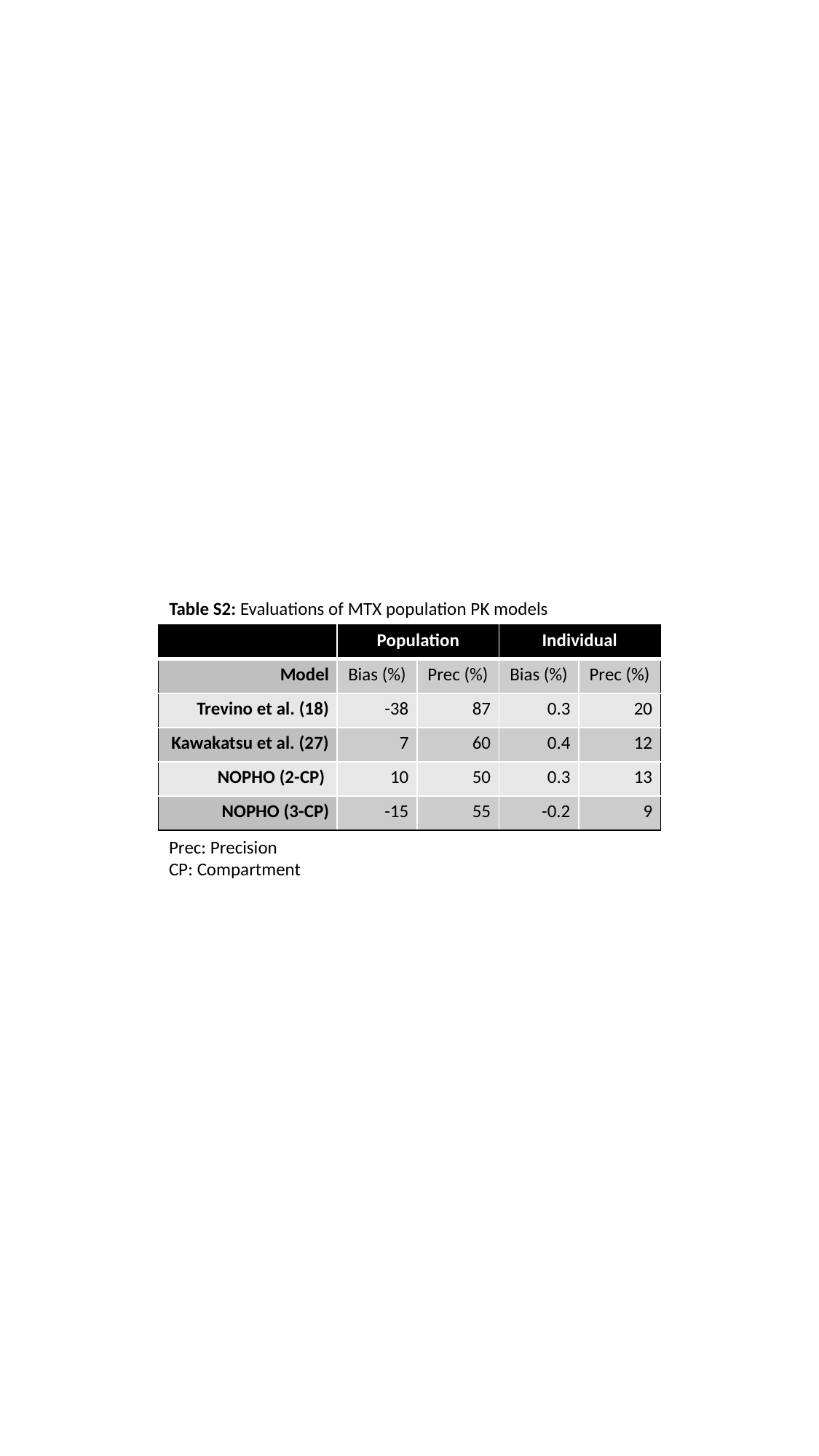

Table S2: Evaluations of MTX population PK models
|  | Population |  | Individual |  |
| --- | --- | --- | --- | --- |
| Model | Bias (%) | Prec (%) | Bias (%) | Prec (%) |
| Trevino et al. (18) | -38 | 87 | 0.3 | 20 |
| Kawakatsu et al. (27) | 7 | 60 | 0.4 | 12 |
| NOPHO (2-CP) | 10 | 50 | 0.3 | 13 |
| NOPHO (3-CP) | -15 | 55 | -0.2 | 9 |
Prec: Precision
CP: Compartment